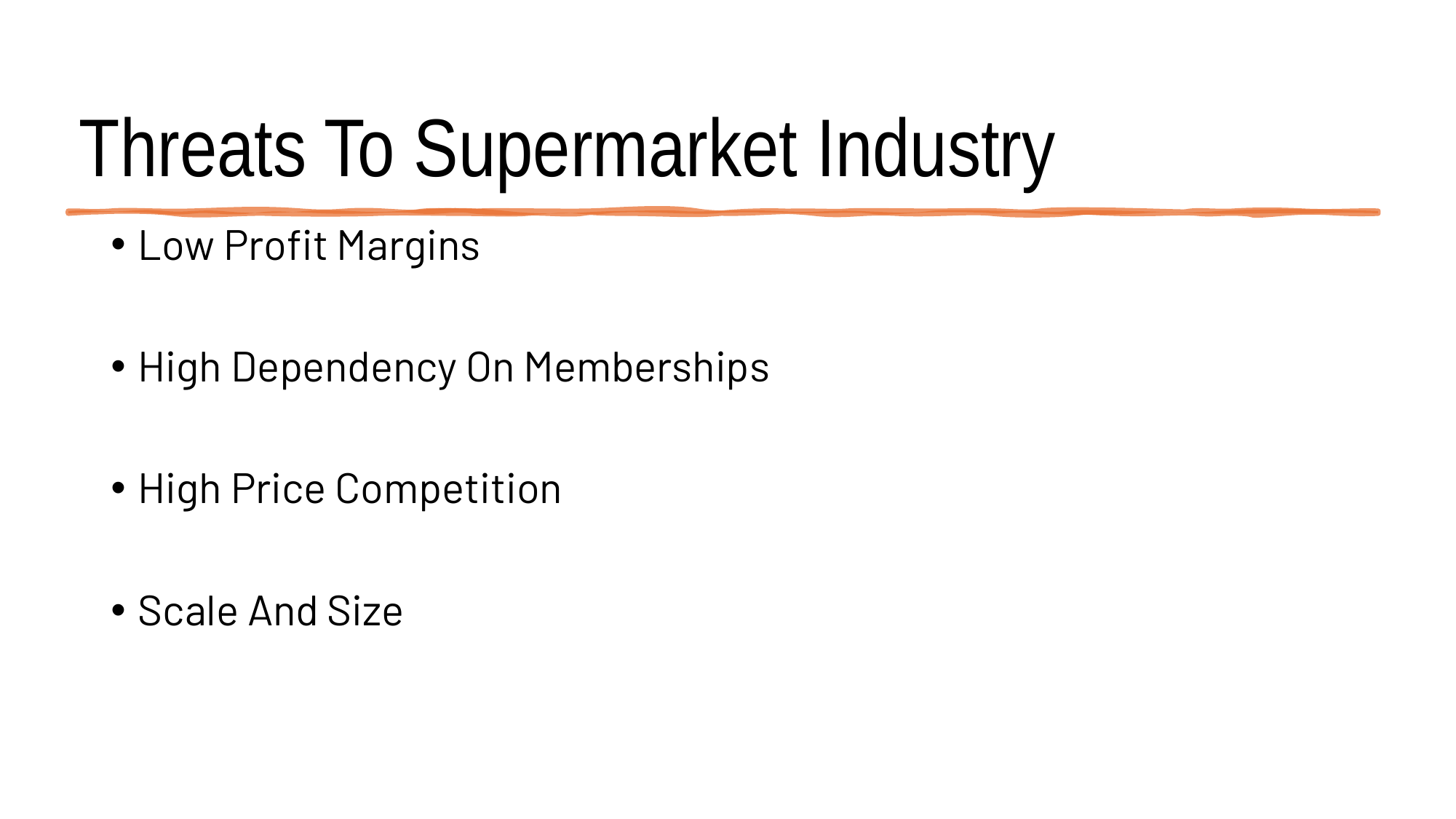

# Threats To Supermarket Industry

Low Profit Margins

High Dependency On Memberships

High Price Competition

Scale And Size